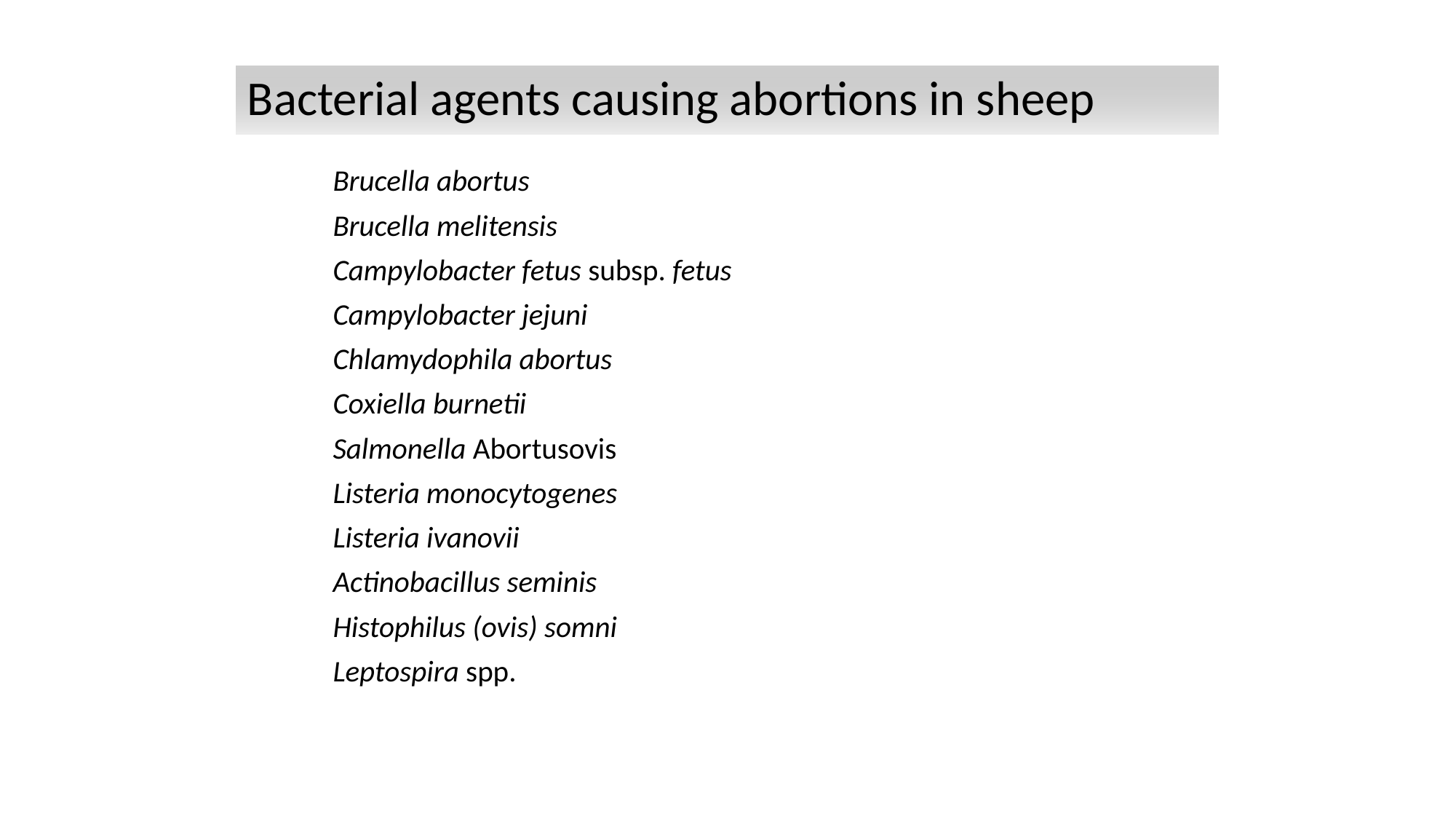

# Bacterial agents causing abortions in sheep
Brucella abortus
Brucella melitensis
Campylobacter fetus subsp. fetus
Campylobacter jejuni
Chlamydophila abortus
Coxiella burnetii
Salmonella Abortusovis
Listeria monocytogenes
Listeria ivanovii
Actinobacillus seminis
Histophilus (ovis) somni
Leptospira spp.